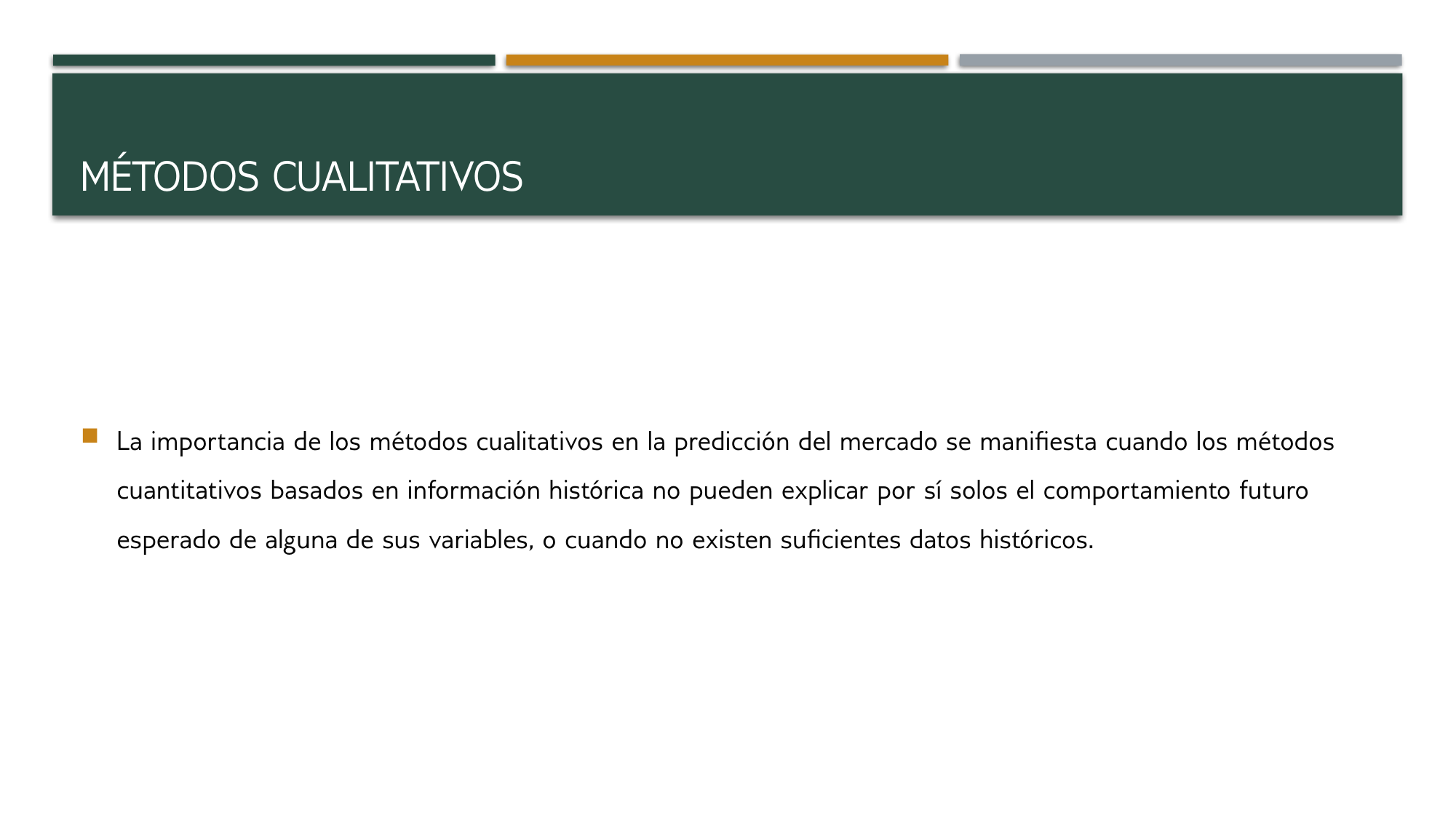

# Métodos cualitativos
La importancia de los métodos cualitativos en la predicción del mercado se manifiesta cuando los métodos cuantitativos basados en información histórica no pueden explicar por sí solos el comportamiento futuro esperado de alguna de sus variables, o cuando no existen suficientes datos históricos.